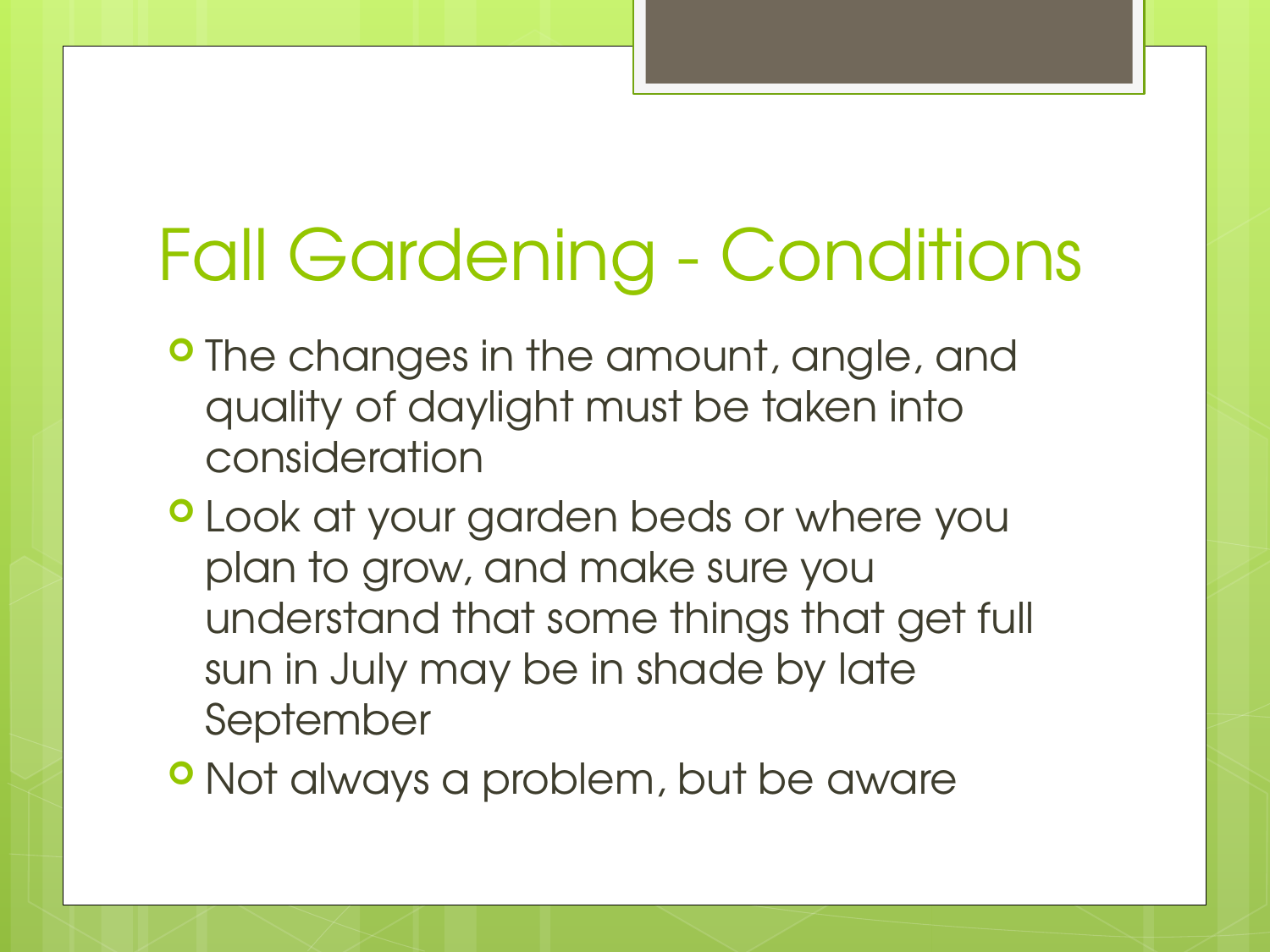

# Fall Gardening - Conditions
The changes in the amount, angle, and quality of daylight must be taken into consideration
Look at your garden beds or where you plan to grow, and make sure you understand that some things that get full sun in July may be in shade by late September
Not always a problem, but be aware